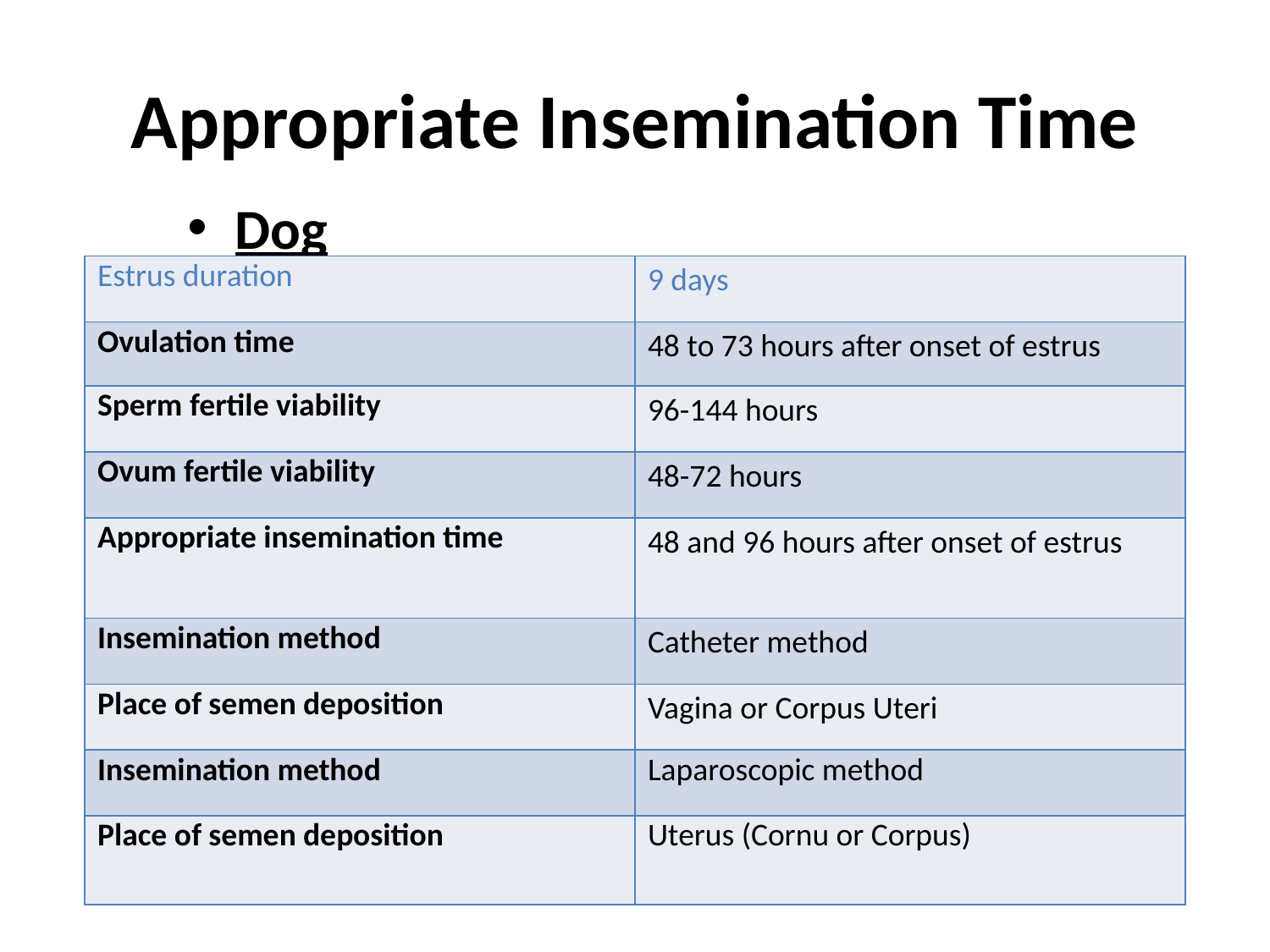

# Appropriate Insemination Time
Dog

| Estrus duration | 9 days |
| --- | --- |
| Ovulation time | 48 to 73 hours after onset of estrus |
| Sperm fertile viability | 96-144 hours |
| Ovum fertile viability | 48-72 hours |
| Appropriate insemination time | 48 and 96 hours after onset of estrus |
| Insemination method | Catheter method |
| Place of semen deposition | Vagina or Corpus Uteri |
| Insemination method | Laparoscopic method |
| Place of semen deposition | Uterus (Cornu or Corpus) |